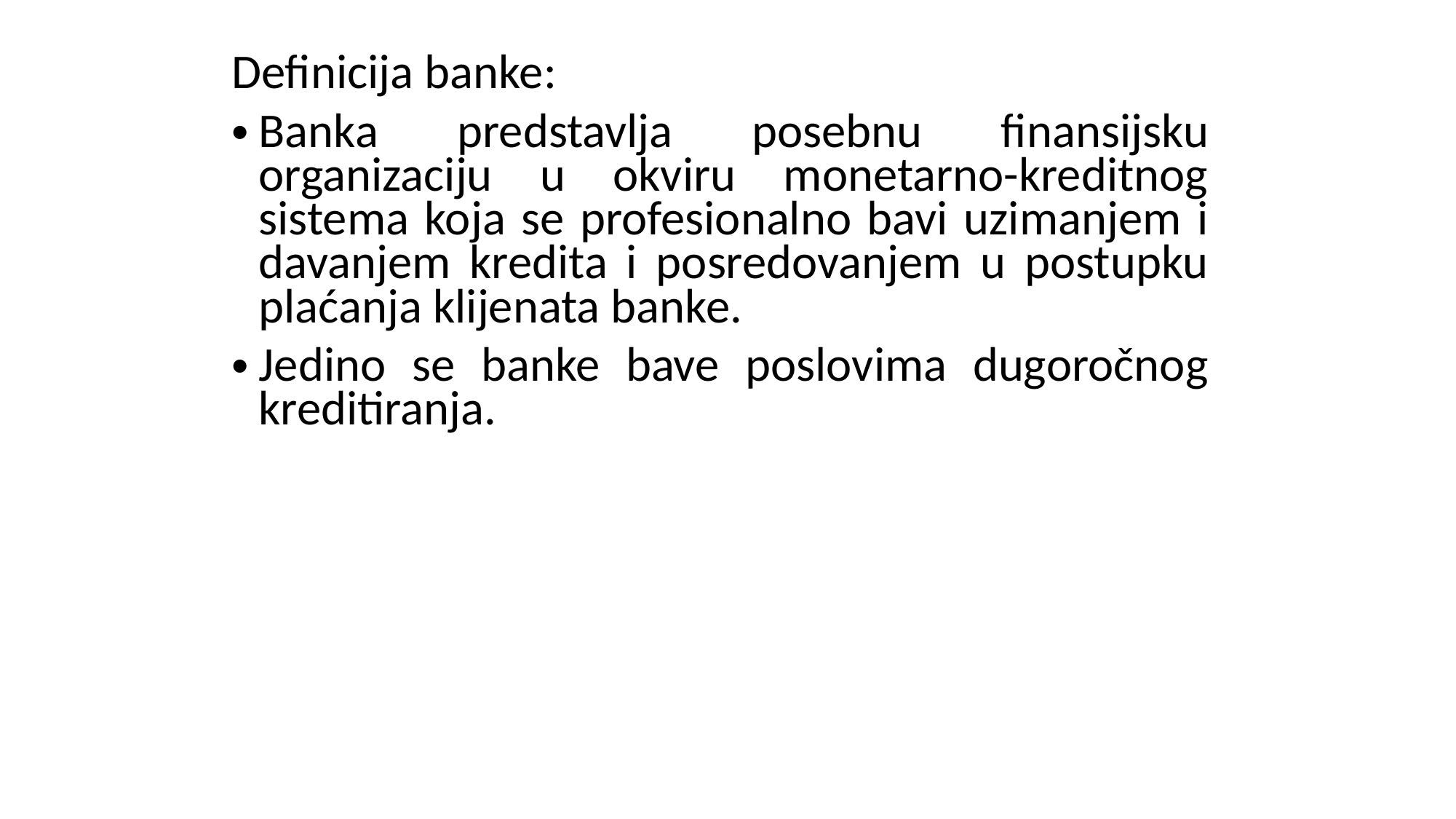

Definicija banke:
Banka predstavlja posebnu finansijsku organizaciju u okviru monetarno-kreditnog sistema koja se profesionalno bavi uzimanjem i davanjem kredita i posredovanjem u postupku plaćanja klijenata banke.
Jedino se banke bave poslovima dugoročnog kreditiranja.